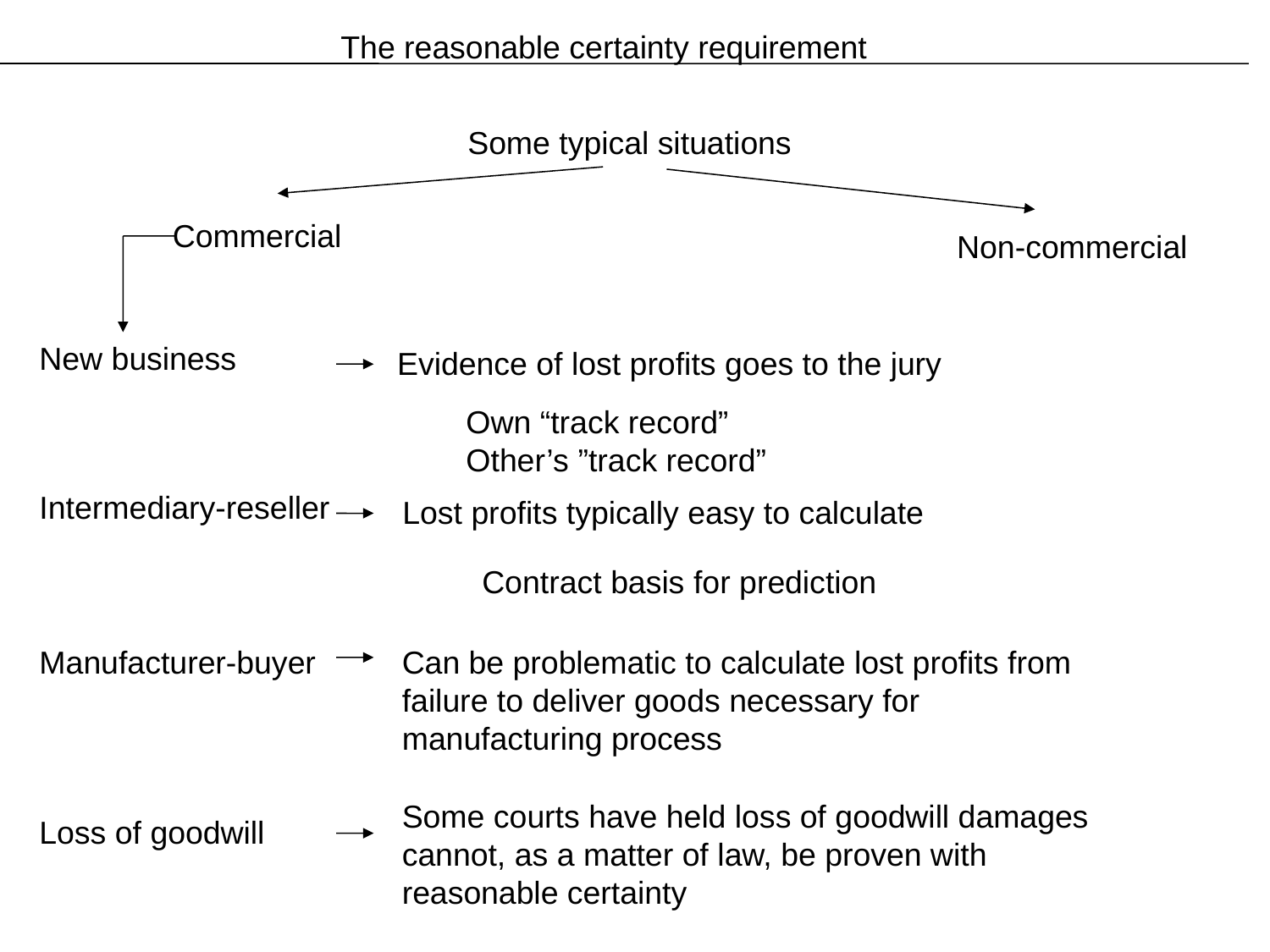

The reasonable certainty requirement

Some typical situations

Commercial
Non-commercial

New business
Evidence of lost profits goes to the jury

Own “track record”   Other’s ”track record”
Intermediary-reseller
Lost profits typically easy to calculate

Contract basis for prediction
Manufacturer-buyer
Can be problematic to calculate lost profits from failure to deliver goods necessary for manufacturing process

Some courts have held loss of goodwill damages cannot, as a matter of law, be proven with reasonable certainty
Loss of goodwill